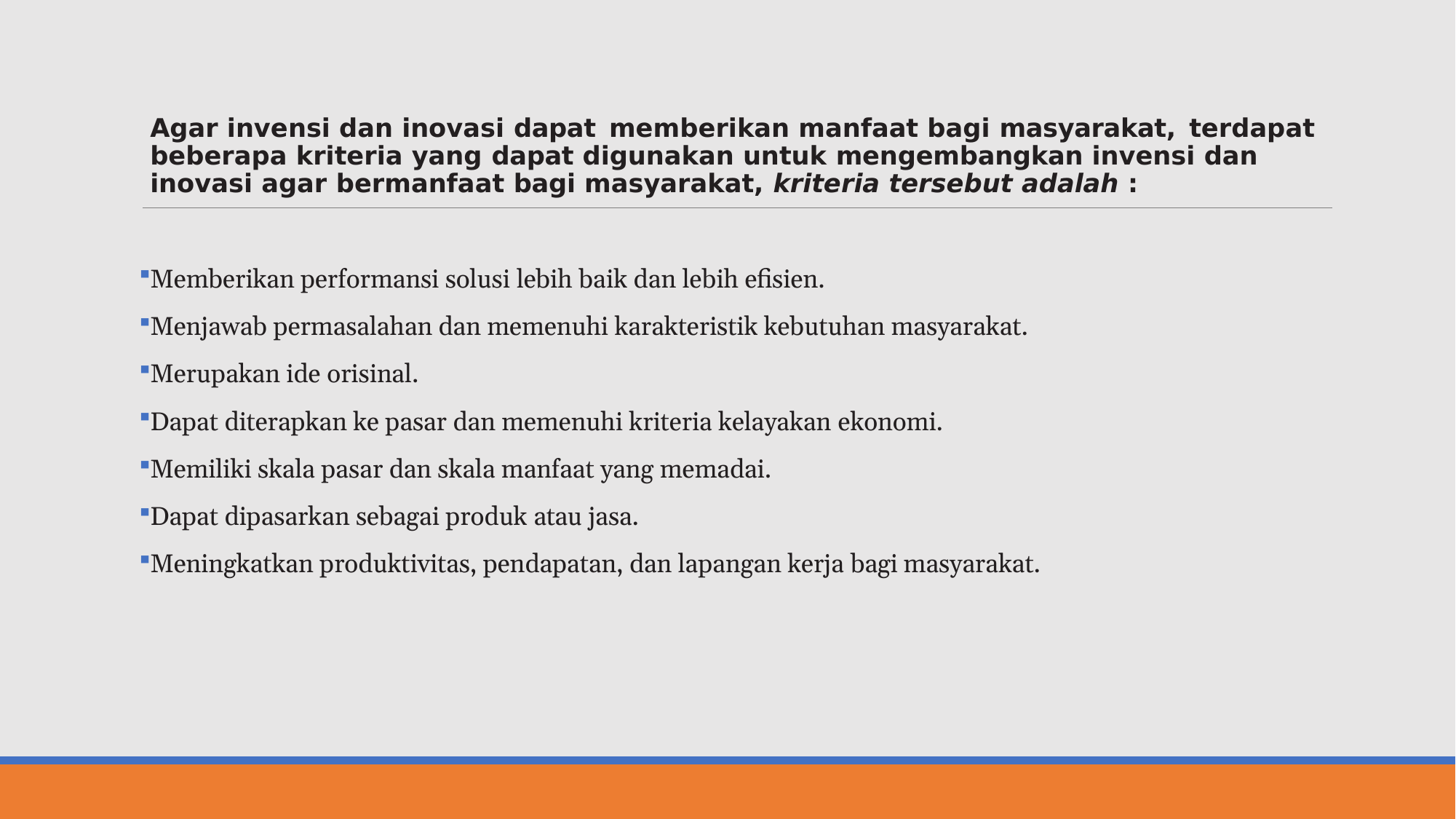

Agar invensi dan inovasi dapat memberikan manfaat bagi masyarakat, terdapat beberapa kriteria yang dapat digunakan untuk mengembangkan invensi dan inovasi agar bermanfaat bagi masyarakat, kriteria tersebut adalah :

Memberikan performansi solusi lebih baik dan lebih efisien.
Menjawab permasalahan dan memenuhi karakteristik kebutuhan masyarakat.
Merupakan ide orisinal.
Dapat diterapkan ke pasar dan memenuhi kriteria kelayakan ekonomi.
Memiliki skala pasar dan skala manfaat yang memadai.
Dapat dipasarkan sebagai produk atau jasa.
Meningkatkan produktivitas, pendapatan, dan lapangan kerja bagi masyarakat.